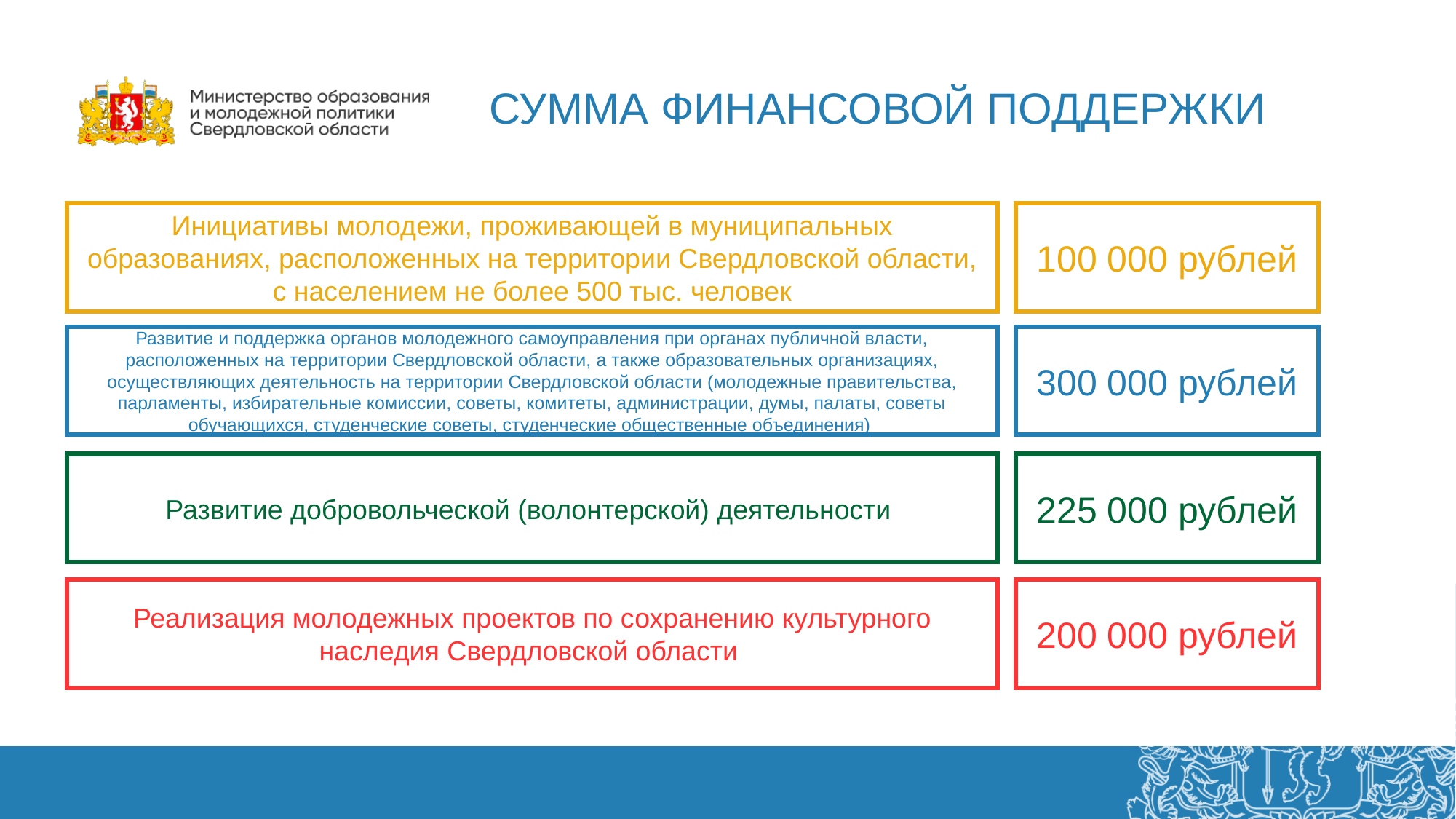

# СУММА ФИНАНСОВОЙ ПОДДЕРЖКИ
Инициативы молодежи, проживающей в муниципальных образованиях, расположенных на территории Свердловской области, с населением не более 500 тыс. человек
Развитие и поддержка органов молодежного самоуправления при органах публичной власти, расположенных на территории Свердловской области, а также образовательных организациях, осуществляющих деятельность на территории Свердловской области (молодежные правительства, парламенты, избирательные комиссии, советы, комитеты, администрации, думы, палаты, советы обучающихся, студенческие советы, студенческие общественные объединения)
Развитие добровольческой (волонтерской) деятельности
Реализация молодежных проектов по сохранению культурного наследия Свердловской области
100 000 рублей
300 000 рублей
225 000 рублей
200 000 рублей